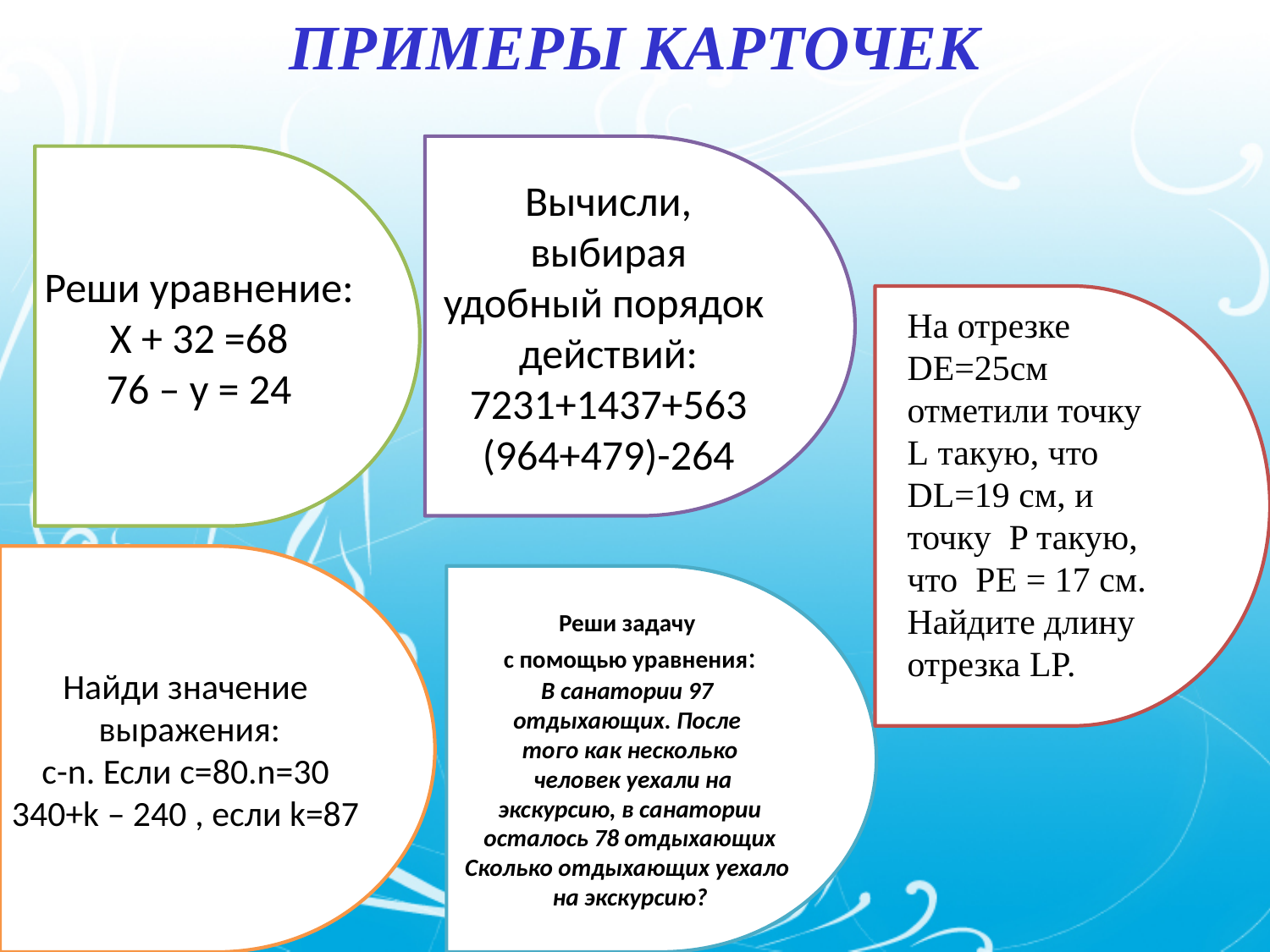

ПРИМЕРЫ КАРТОЧЕК
Вычисли,
 выбирая
удобный порядок
действий:
7231+1437+563
(964+479)-264
Реши уравнение:
X + 32 =68
76 – y = 24

На отрезке DE=25см отметили точку L такую, что DL=19 см, и точку  P такую, что  PE = 17 см. Найдите длину отрезка LP.
Найди значение
 выражения:
c-n. Если c=80.n=30
340+k – 240 , если k=87
Реши задачу
с помощью уравнения:
В санатории 97
отдыхающих. После
того как несколько
 человек уехали на
 экскурсию, в санатории
осталось 78 отдыхающих
Сколько отдыхающих уехало
на экскурсию?